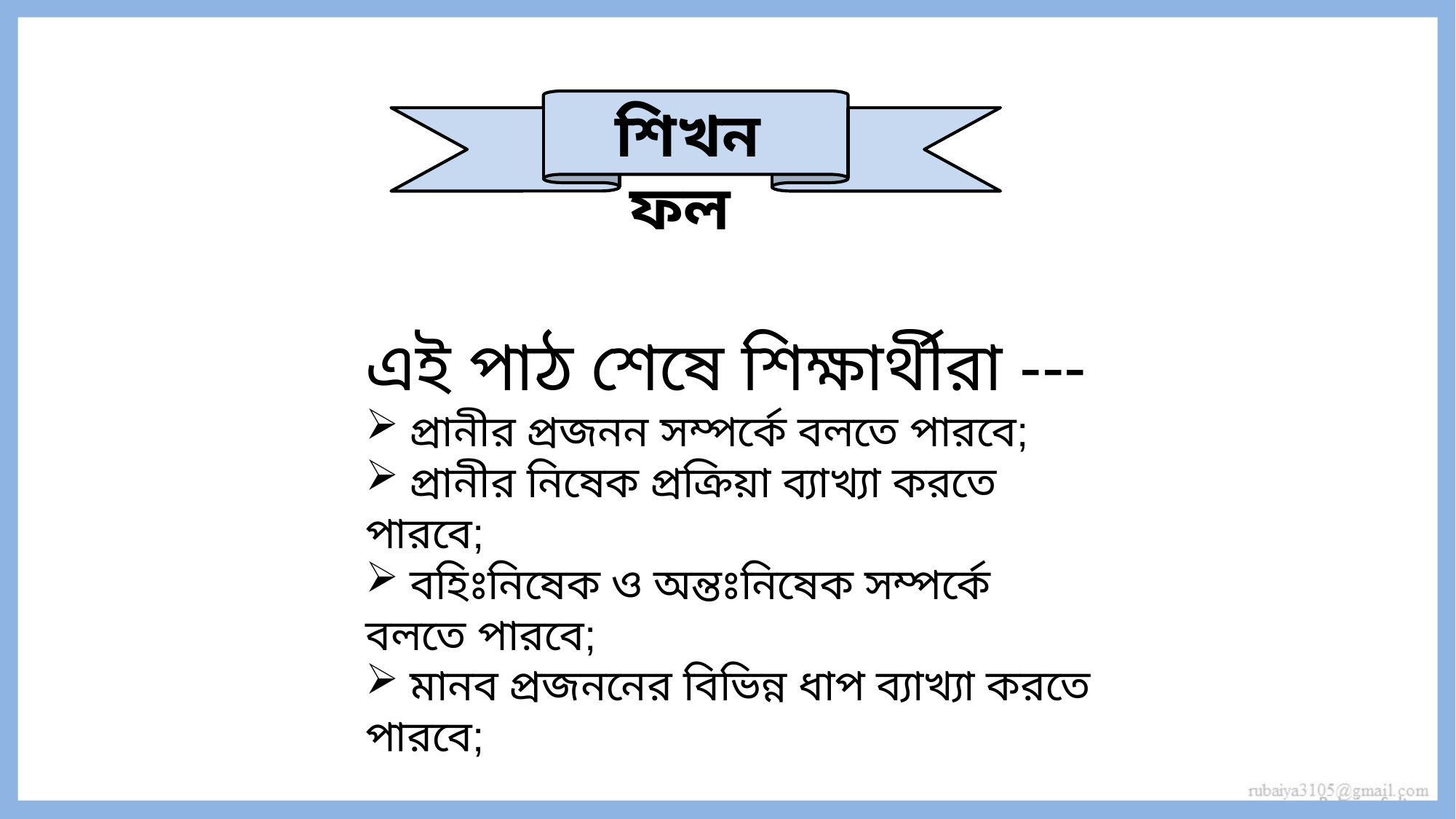

শিখনফল
এই পাঠ শেষে শিক্ষার্থীরা ---
 প্রানীর প্রজনন সম্পর্কে বলতে পারবে;
 প্রানীর নিষেক প্রক্রিয়া ব্যাখ্যা করতে পারবে;
 বহিঃনিষেক ও অন্তঃনিষেক সম্পর্কে বলতে পারবে;
 মানব প্রজননের বিভিন্ন ধাপ ব্যাখ্যা করতে পারবে;